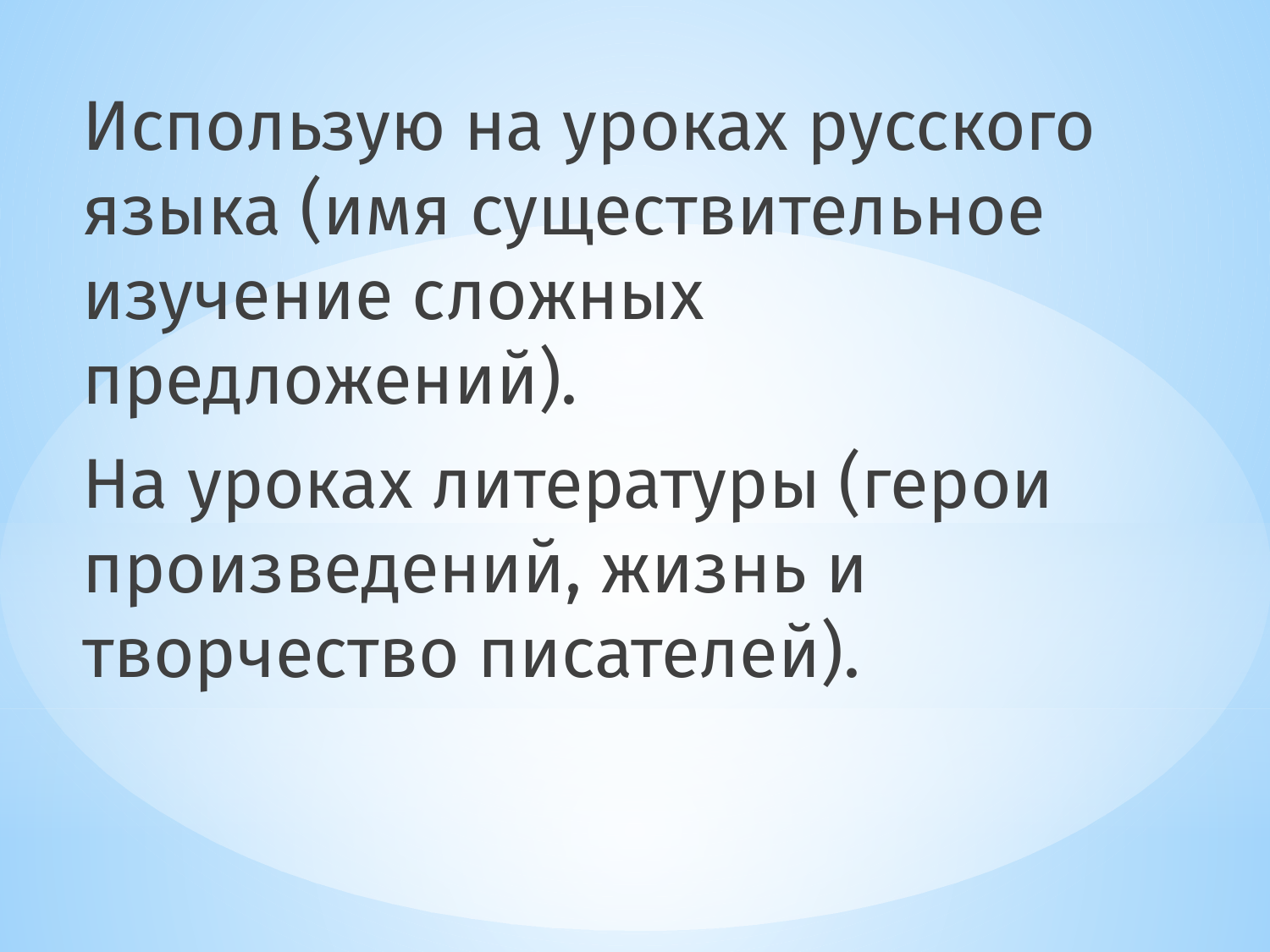

Использую на уроках русского языка (имя существительное изучение сложных предложений).
На уроках литературы (герои произведений, жизнь и творчество писателей).